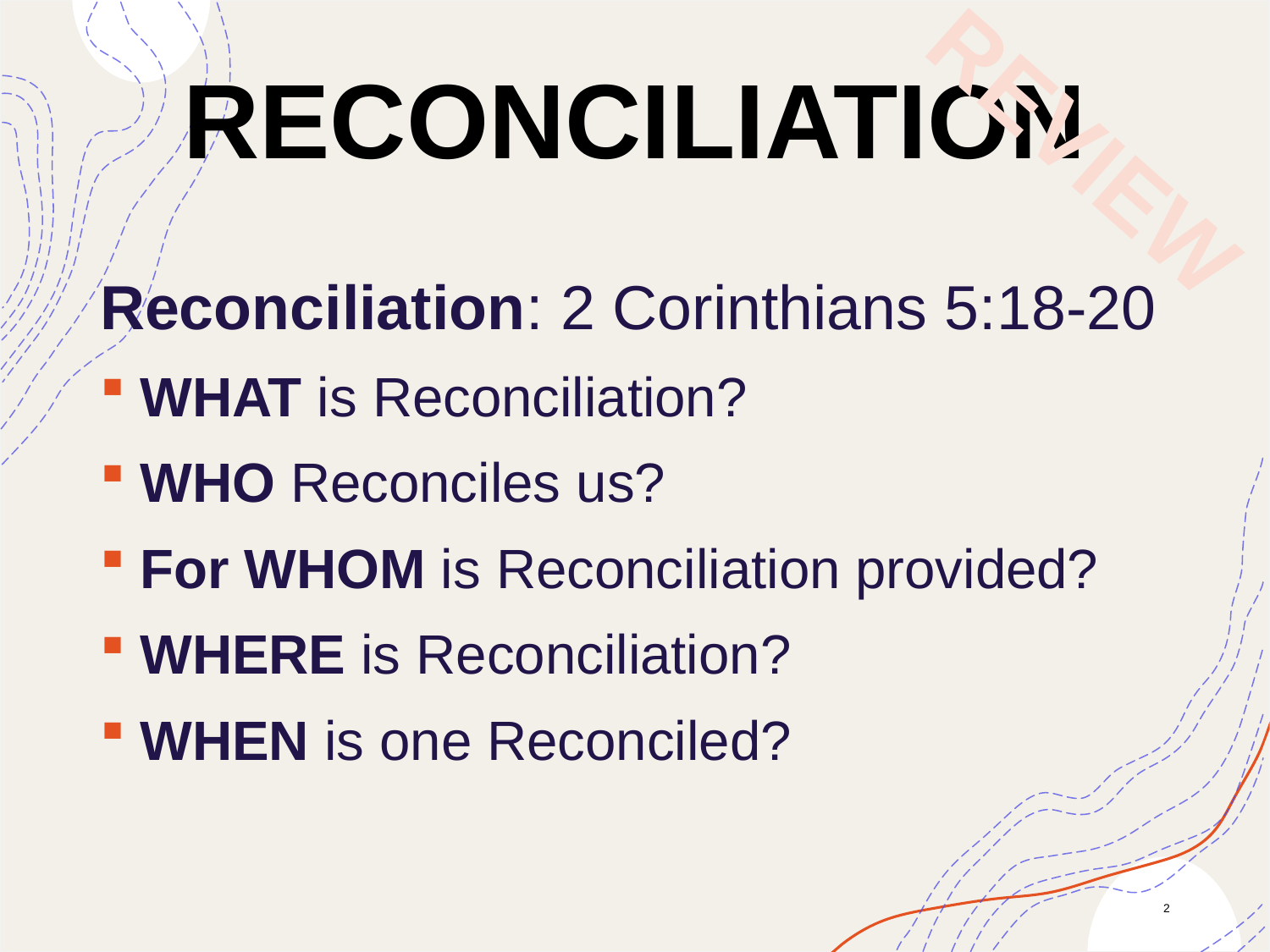

Reconciliation
REVIEW
Reconciliation: 2 Corinthians 5:18-20
 WHAT is Reconciliation?
 WHO Reconciles us?
 For WHOM is Reconciliation provided?
 WHERE is Reconciliation?
 WHEN is one Reconciled?
2